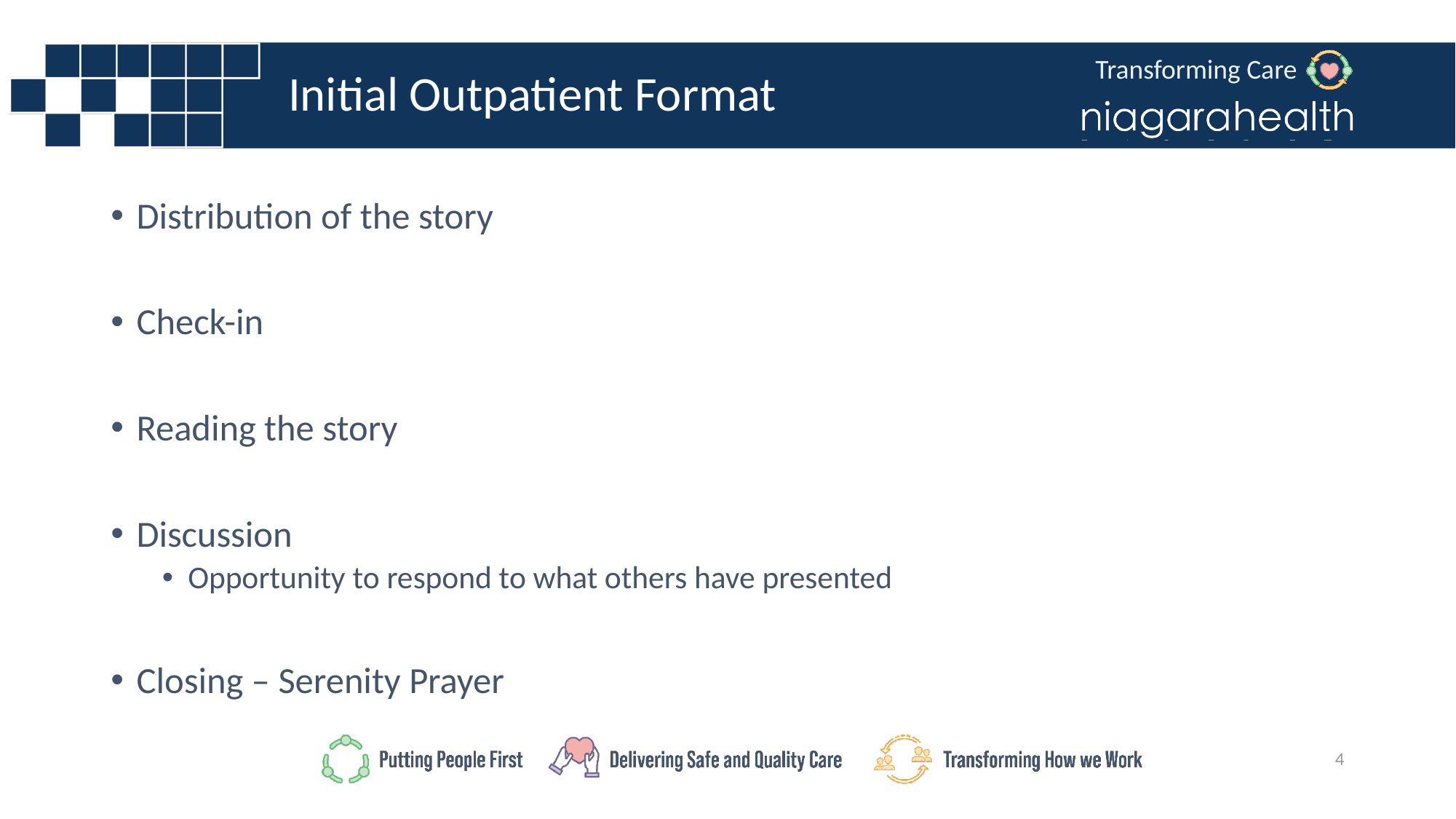

# Initial Outpatient Format
Distribution of the story

Check-in

Reading the story

Discussion
Opportunity to respond to what others have presented

Closing – Serenity Prayer

4